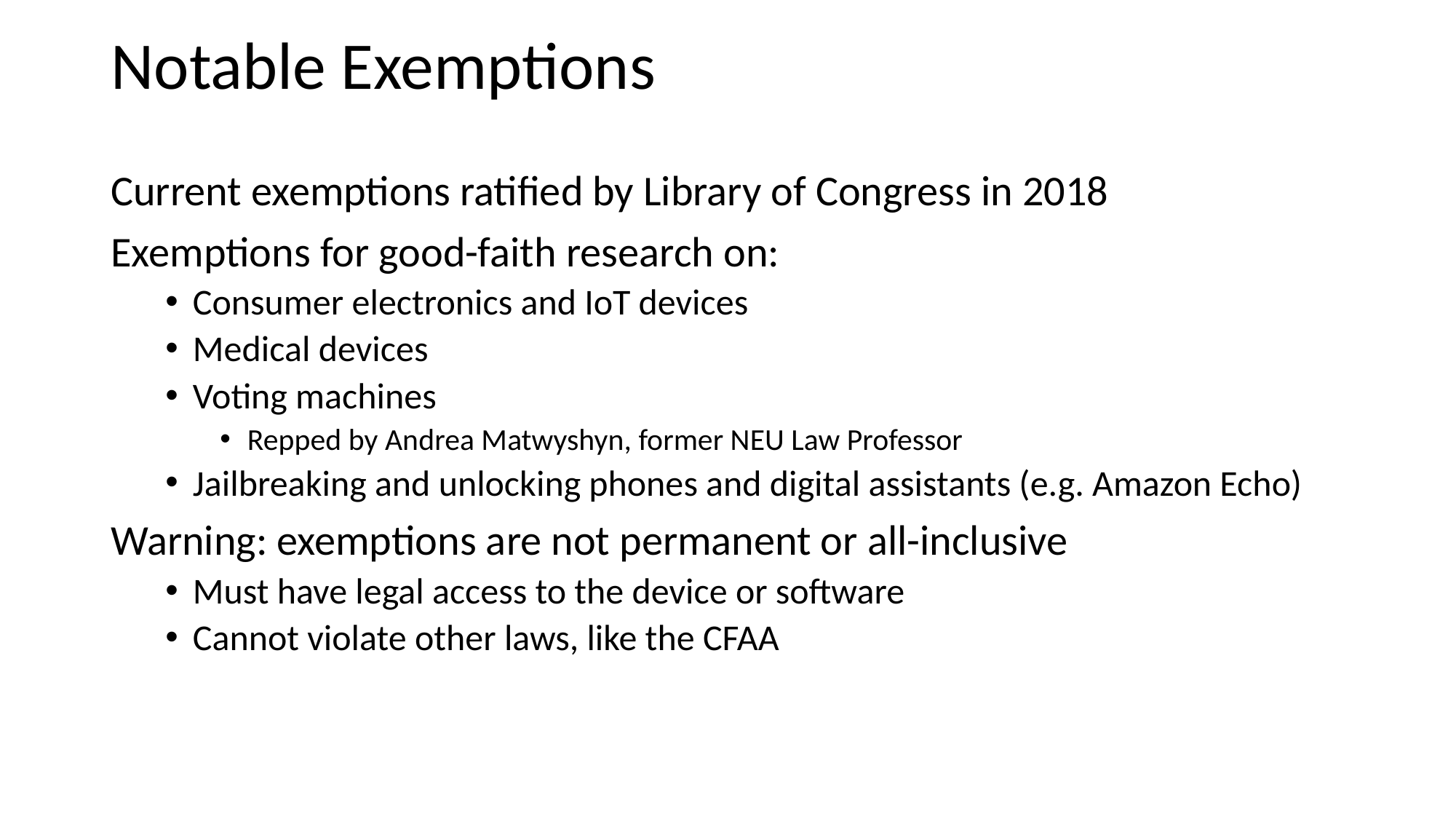

# Notable Exemptions
Current exemptions ratified by Library of Congress in 2018
Exemptions for good-faith research on:
Consumer electronics and IoT devices
Medical devices
Voting machines
Repped by Andrea Matwyshyn, former NEU Law Professor
Jailbreaking and unlocking phones and digital assistants (e.g. Amazon Echo)
Warning: exemptions are not permanent or all-inclusive
Must have legal access to the device or software
Cannot violate other laws, like the CFAA